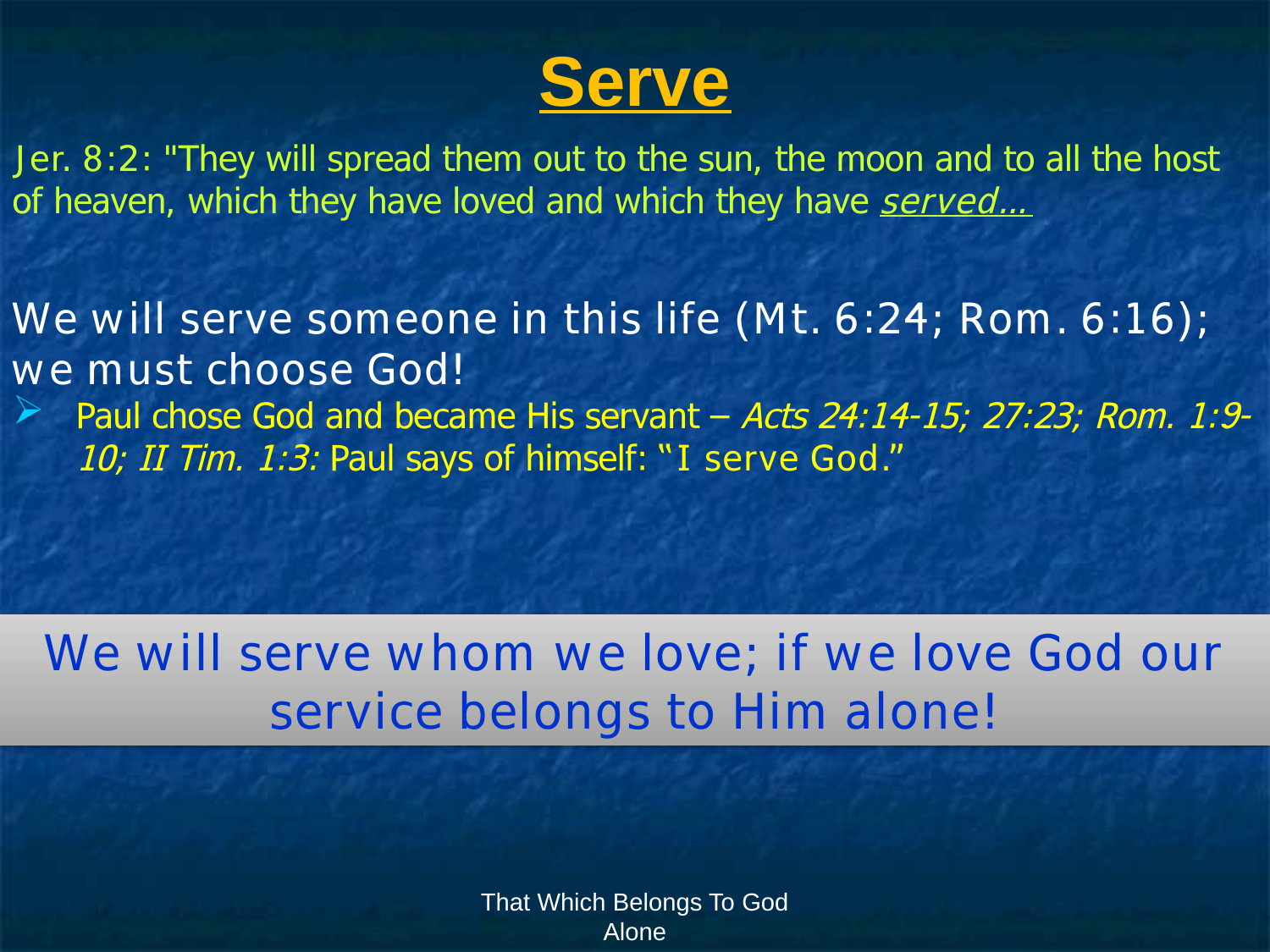

# Serve
Jer. 8:2: "They will spread them out to the sun, the moon and to all the host
of heaven, which they have loved and which they have served…
We will serve someone in this life (Mt. 6:24; Rom. 6:16);
we must choose God!
Paul chose God and became His servant – Acts 24:14-15; 27:23; Rom. 1:9-10; II Tim. 1:3: Paul says of himself: “I serve God.”
We will serve whom we love; if we love God our
service belongs to Him alone!
That Which Belongs To God Alone